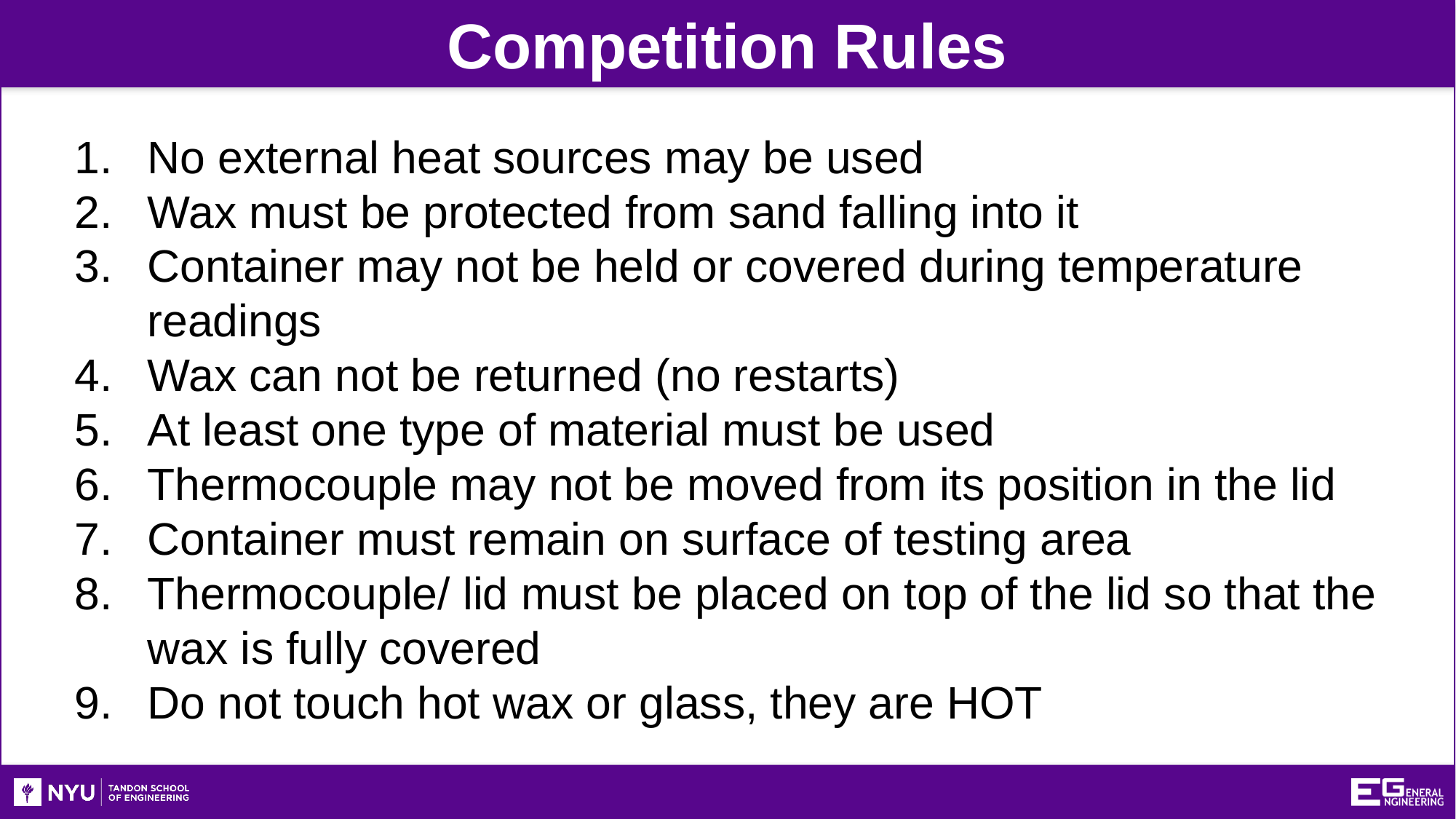

Competition Rules
No external heat sources may be used
Wax must be protected from sand falling into it
Container may not be held or covered during temperature readings
Wax can not be returned (no restarts)
At least one type of material must be used
Thermocouple may not be moved from its position in the lid
Container must remain on surface of testing area
Thermocouple/ lid must be placed on top of the lid so that the wax is fully covered
Do not touch hot wax or glass, they are HOT